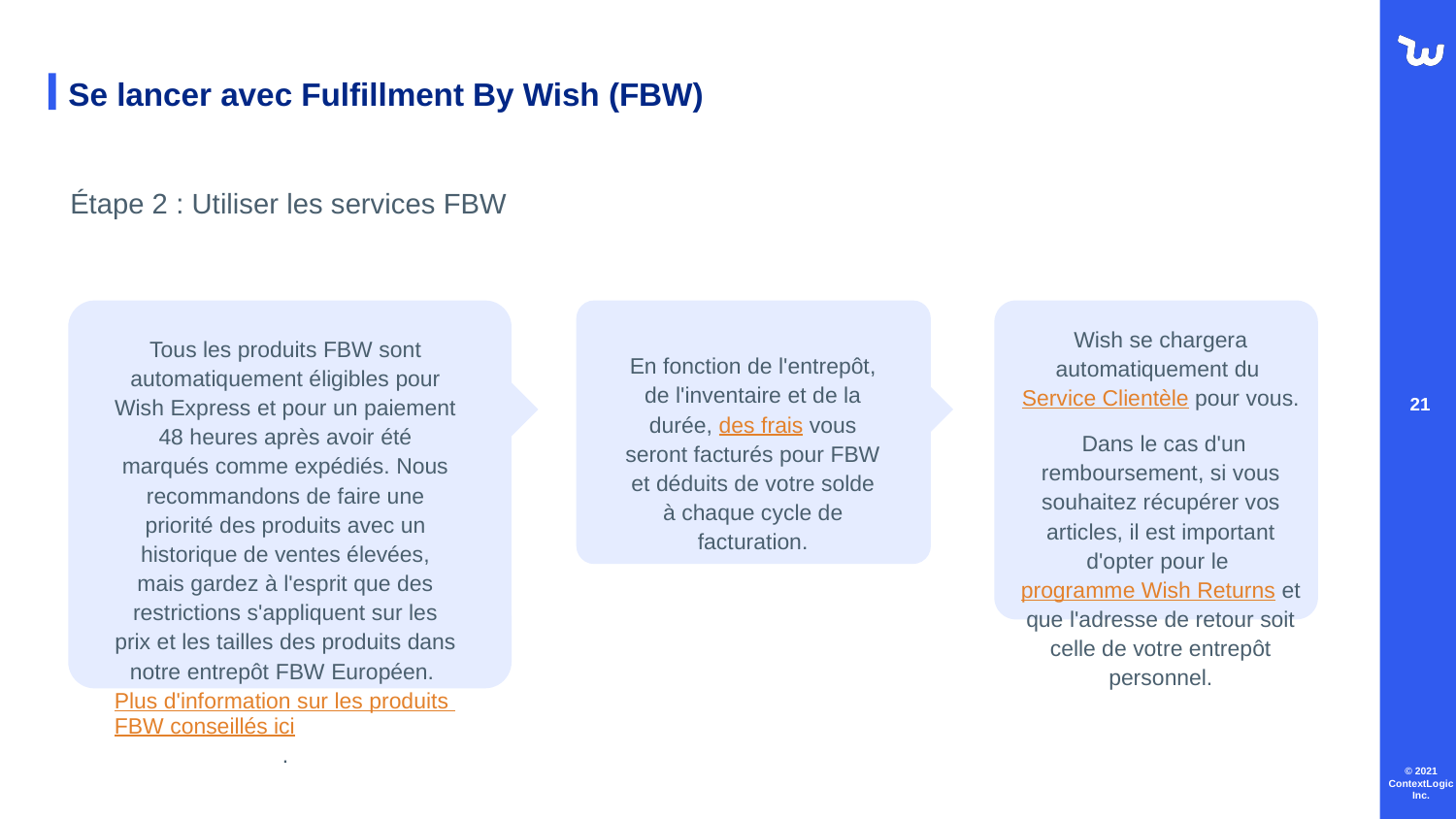

# Se lancer avec Fulfillment By Wish (FBW)
Étape 2 : Utiliser les services FBW

Wish se chargera automatiquement du Service Clientèle pour vous.
 Dans le cas d'un remboursement, si vous souhaitez récupérer vos articles, il est important d'opter pour le programme Wish Returns et que l'adresse de retour soit celle de votre entrepôt personnel.

Tous les produits FBW sont automatiquement éligibles pour Wish Express et pour un paiement 48 heures après avoir été marqués comme expédiés. Nous recommandons de faire une priorité des produits avec un historique de ventes élevées, mais gardez à l'esprit que des restrictions s'appliquent sur les prix et les tailles des produits dans notre entrepôt FBW Européen. Plus d'information sur les produits FBW conseillés ici.
En fonction de l'entrepôt, de l'inventaire et de la durée, des frais vous seront facturés pour FBW et déduits de votre solde à chaque cycle de facturation.